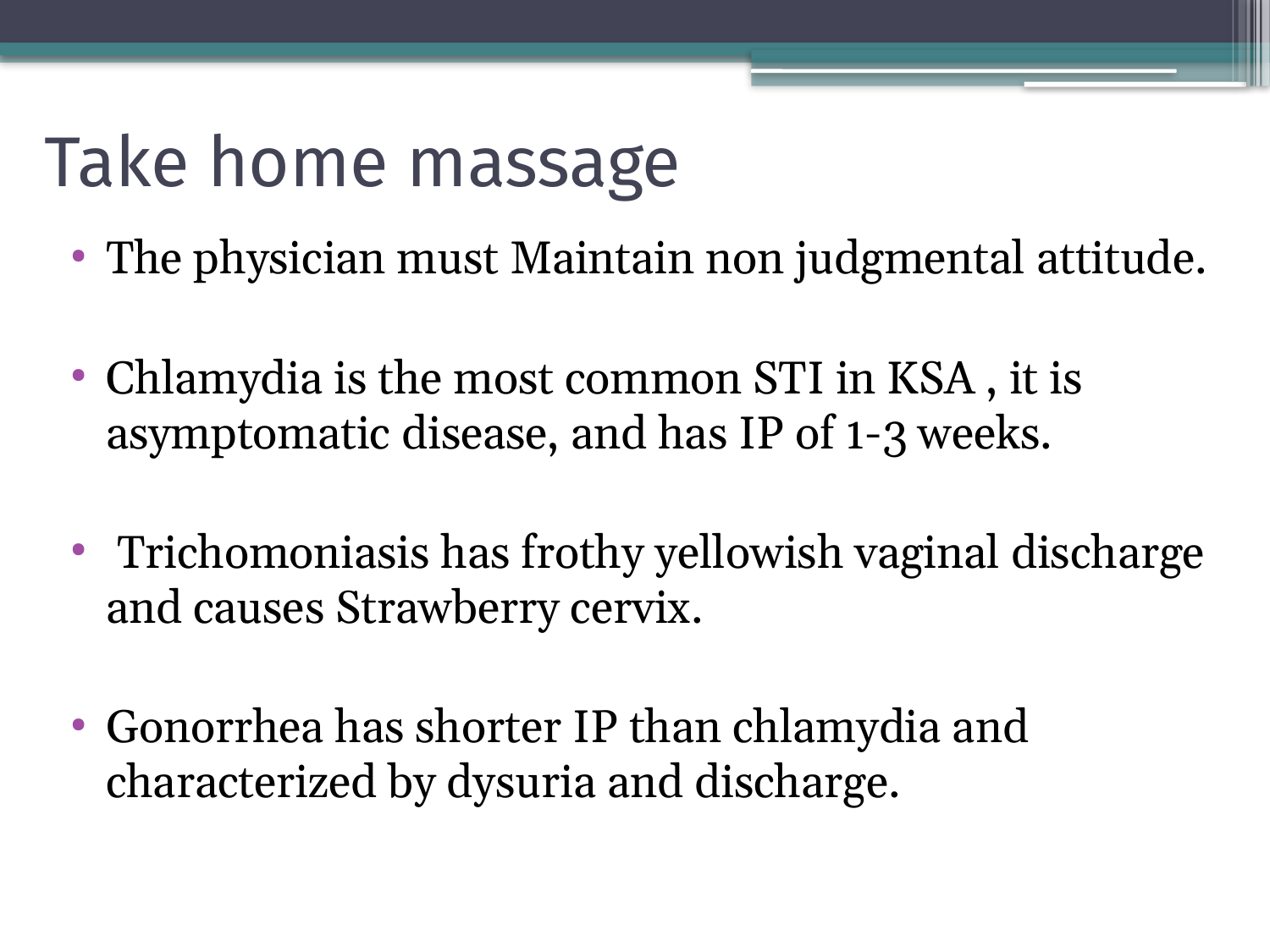

# Take home massage
The physician must Maintain non judgmental attitude.

Chlamydia is the most common STI in KSA , it is asymptomatic disease, and has IP of 1-3 weeks.

 Trichomoniasis has frothy yellowish vaginal discharge  and causes Strawberry cervix.

Gonorrhea has shorter IP than chlamydia and characterized by dysuria and discharge.